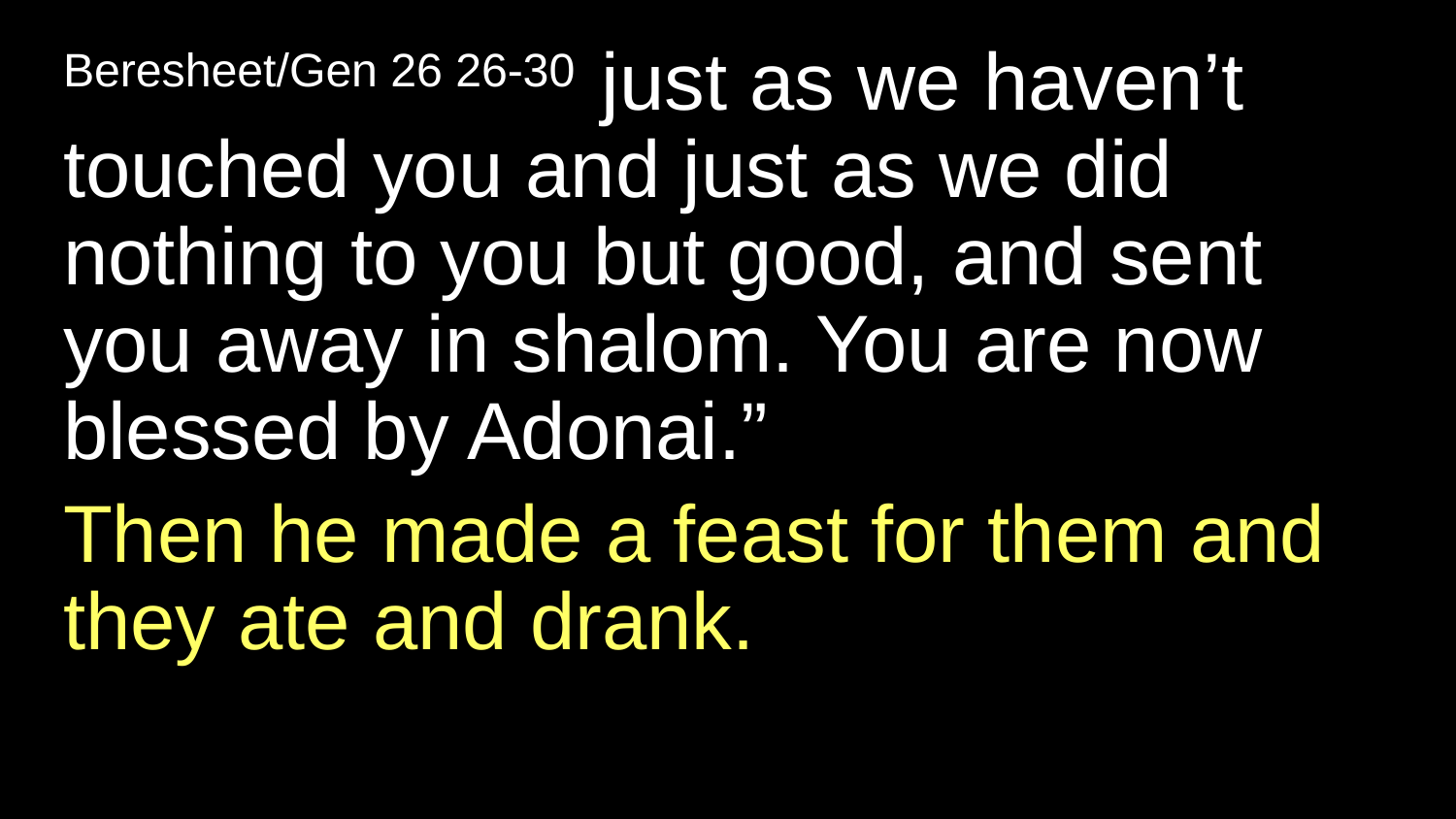

Beresheet/Gen 26 26-30  just as we haven’t touched you and just as we did nothing to you but good, and sent you away in shalom. You are now blessed by Adonai.”
Then he made a feast for them and they ate and drank.